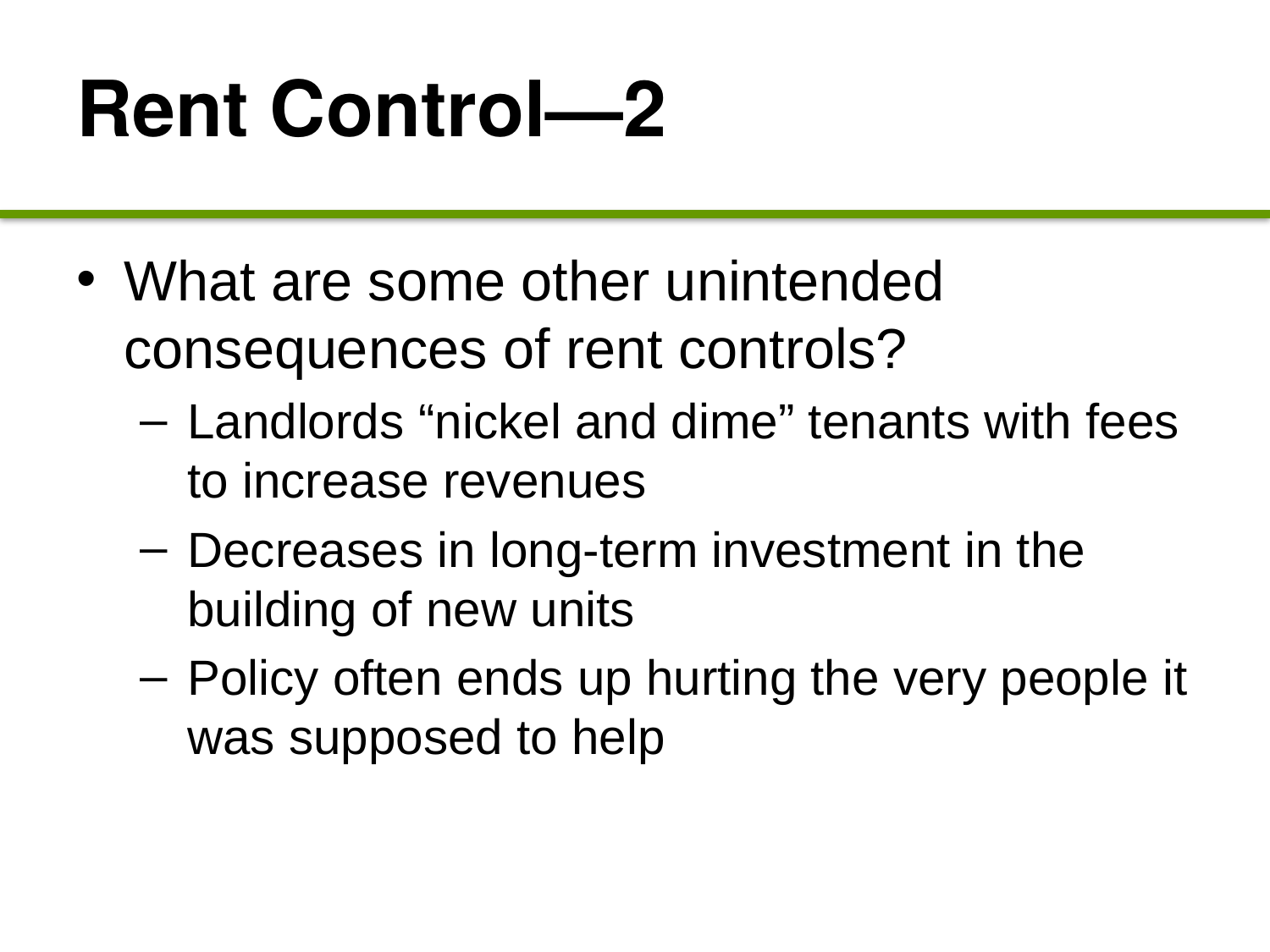

# Rent Control—2
What are some other unintended consequences of rent controls?
Landlords “nickel and dime” tenants with fees to increase revenues
Decreases in long-term investment in the
building of new units
Policy often ends up hurting the very people it was supposed to help